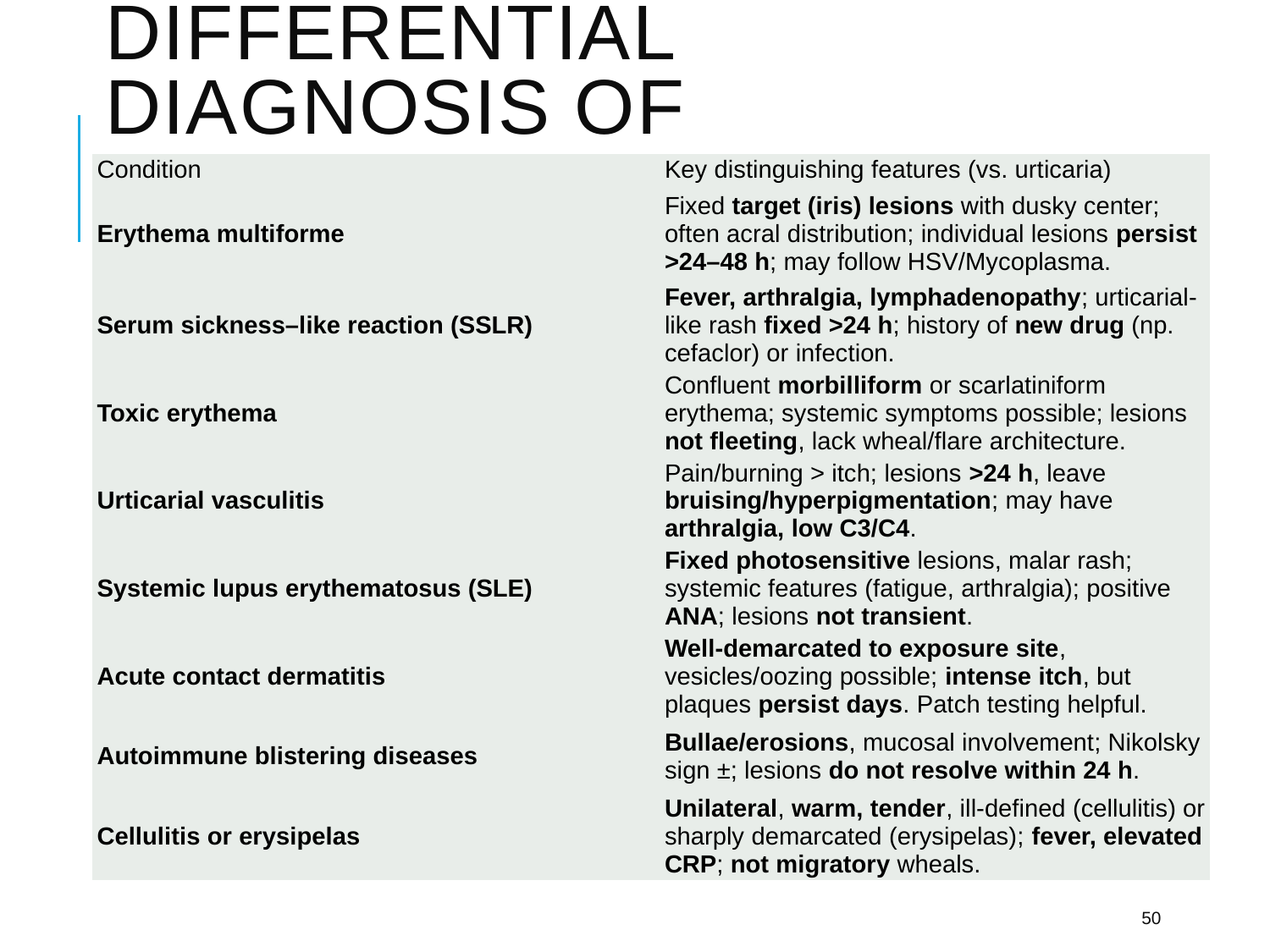

# Differential Diagnosis of Urticaria
| Condition | Key distinguishing features (vs. urticaria) |
| --- | --- |
| Erythema multiforme | Fixed target (iris) lesions with dusky center; often acral distribution; individual lesions persist >24–48 h; may follow HSV/Mycoplasma. |
| Serum sickness–like reaction (SSLR) | Fever, arthralgia, lymphadenopathy; urticarial-like rash fixed >24 h; history of new drug (np. cefaclor) or infection. |
| Toxic erythema | Confluent morbilliform or scarlatiniform erythema; systemic symptoms possible; lesions not fleeting, lack wheal/flare architecture. |
| Urticarial vasculitis | Pain/burning > itch; lesions >24 h, leave bruising/hyperpigmentation; may have arthralgia, low C3/C4. |
| Systemic lupus erythematosus (SLE) | Fixed photosensitive lesions, malar rash; systemic features (fatigue, arthralgia); positive ANA; lesions not transient. |
| Acute contact dermatitis | Well-demarcated to exposure site, vesicles/oozing possible; intense itch, but plaques persist days. Patch testing helpful. |
| Autoimmune blistering diseases | Bullae/erosions, mucosal involvement; Nikolsky sign ±; lesions do not resolve within 24 h. |
| Cellulitis or erysipelas | Unilateral, warm, tender, ill-defined (cellulitis) or sharply demarcated (erysipelas); fever, elevated CRP; not migratory wheals. |
50